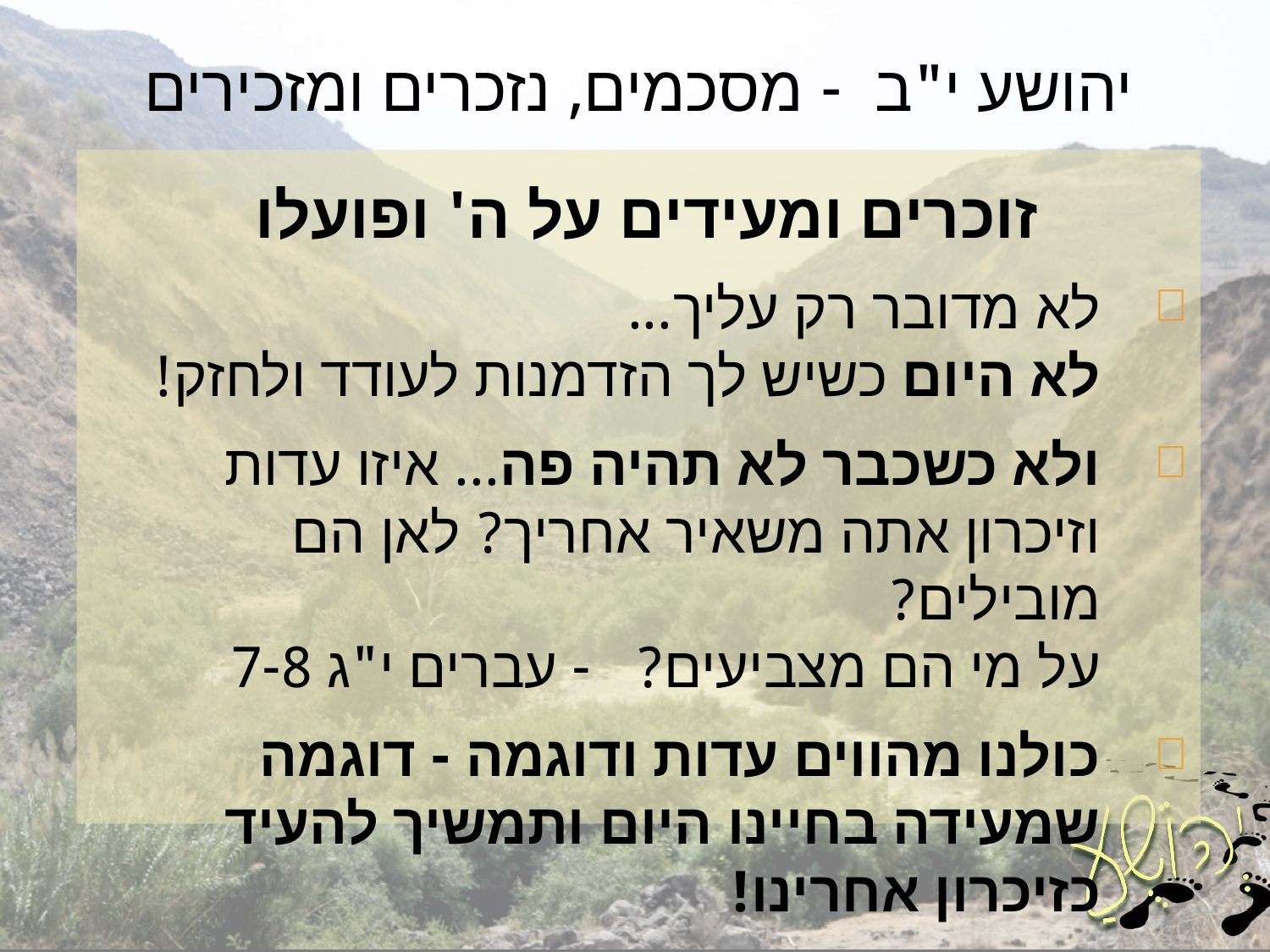

# יהושע י"ב  - מסכמים, נזכרים ומזכירים
זוכרים ומעידים על ה' ופועלו
לא מדובר רק עליך...
לא היום כשיש לך הזדמנות לעודד ולחזק!
ולא כשכבר לא תהיה פה... איזו עדות וזיכרון אתה משאיר אחריך? לאן הם מובילים?
על מי הם מצביעים?   - עברים י"ג 7-8
כולנו מהווים עדות ודוגמה - דוגמה שמעידה בחיינו היום ותמשיך להעיד כזיכרון אחרינו!